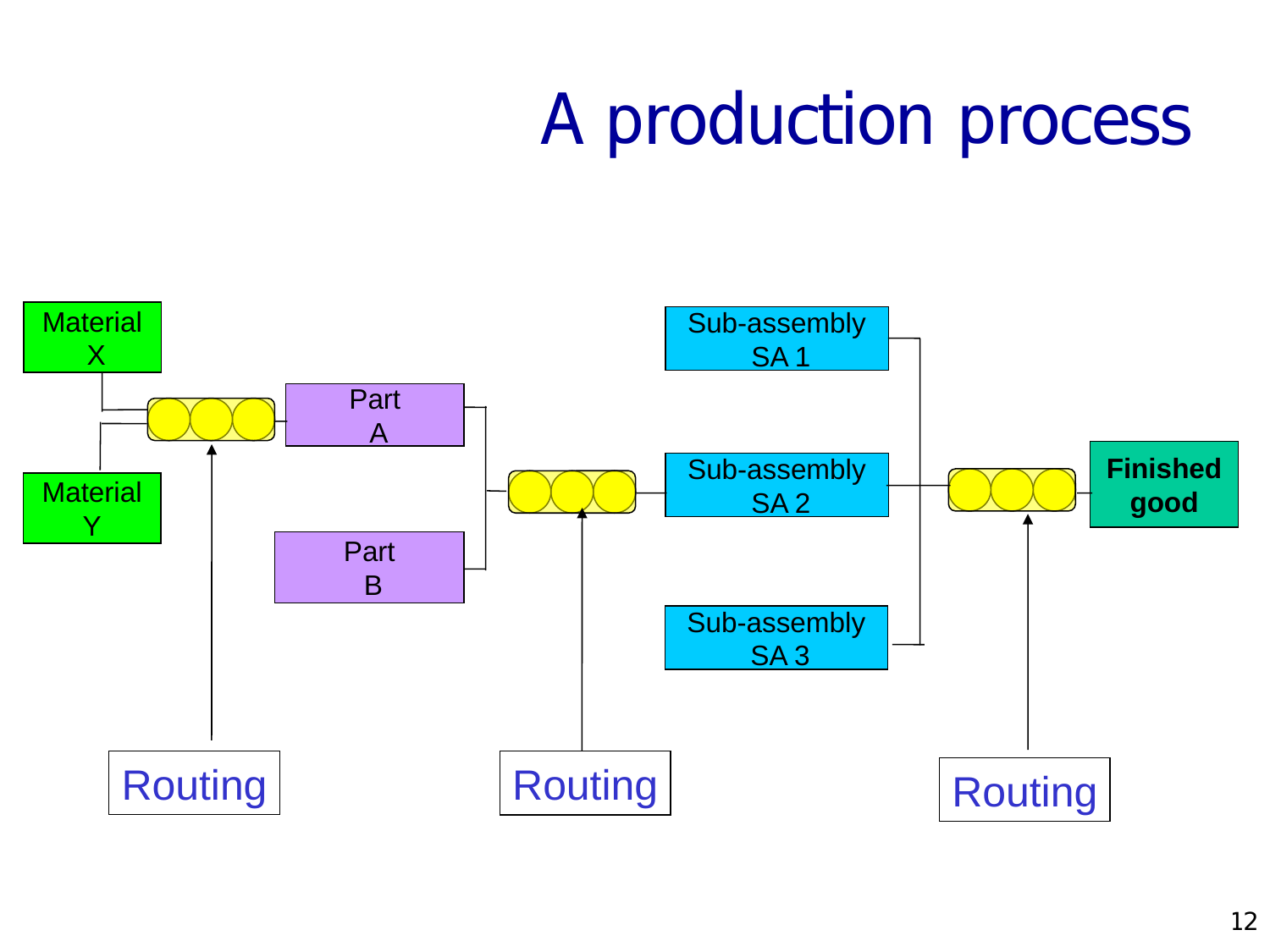

# A production process
Material
 X
Sub-assembly
 SA 1

Part
 A

Finished good

Sub-assembly
 SA 2
Material
Y

Part
 B

Sub-assembly
 SA 3

Routing
Routing
Routing
12